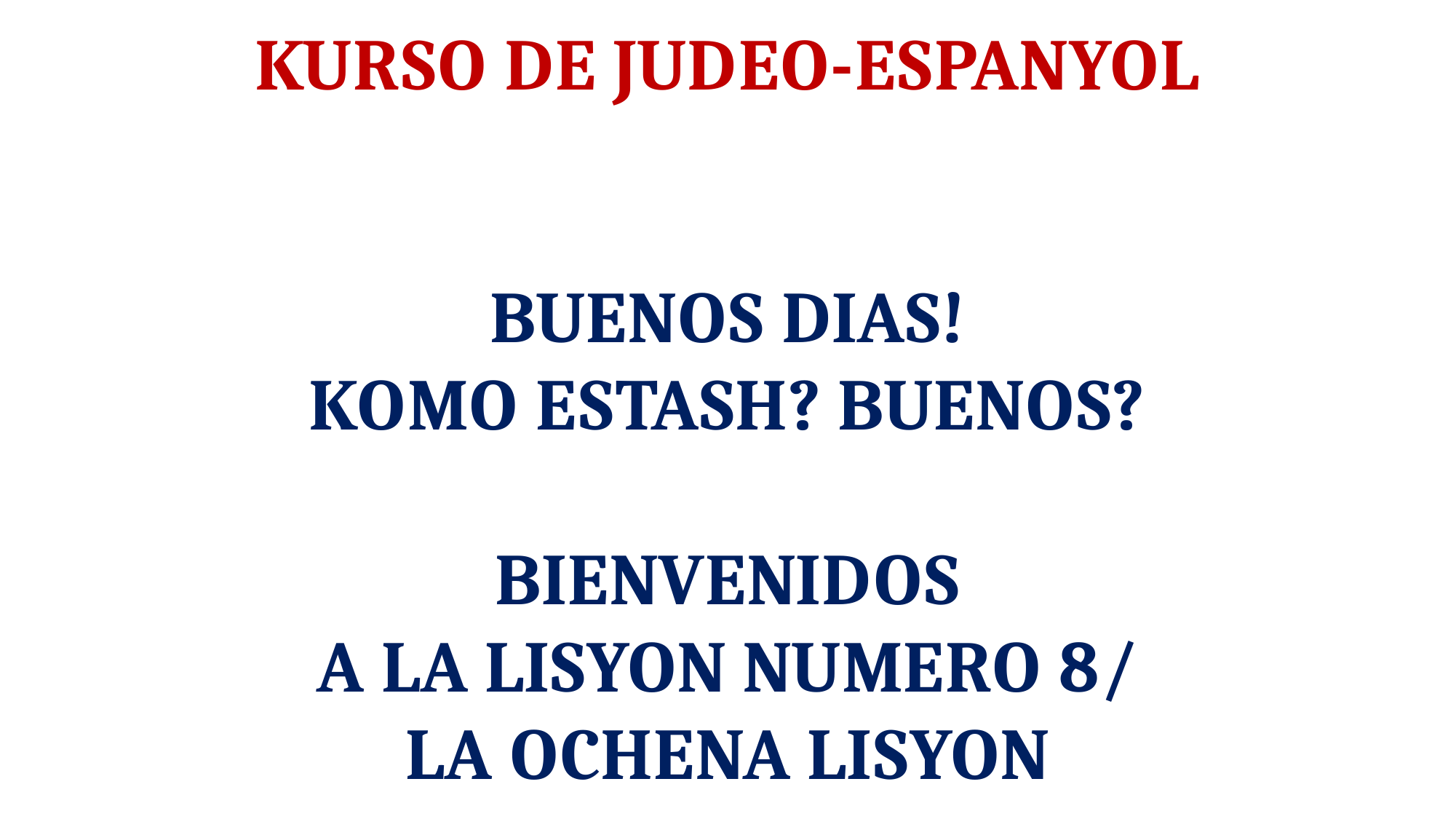

# KURSO DE JUDEO-ESPANYOL

BUENOS DIAS!
KOMO ESTASH? BUENOS?

BIENVENIDOS
A LA LISYON NUMERO 8/
LA OCHENA LISYON